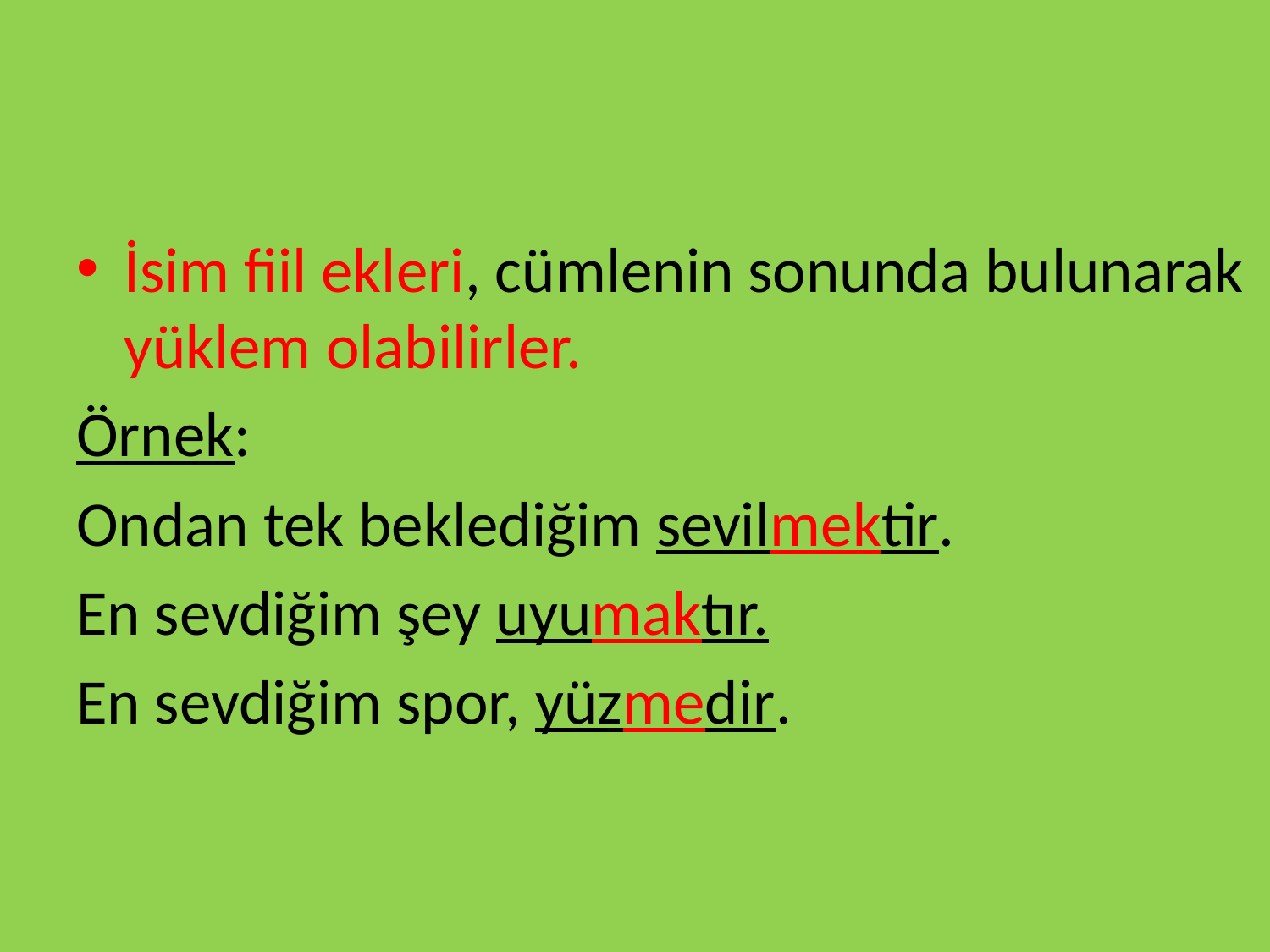

#
İsim fiil ekleri, cümlenin sonunda bulunarak yüklem olabilirler.
Örnek:
Ondan tek beklediğim sevilmektir.
En sevdiğim şey uyumaktır.
En sevdiğim spor, yüzmedir.